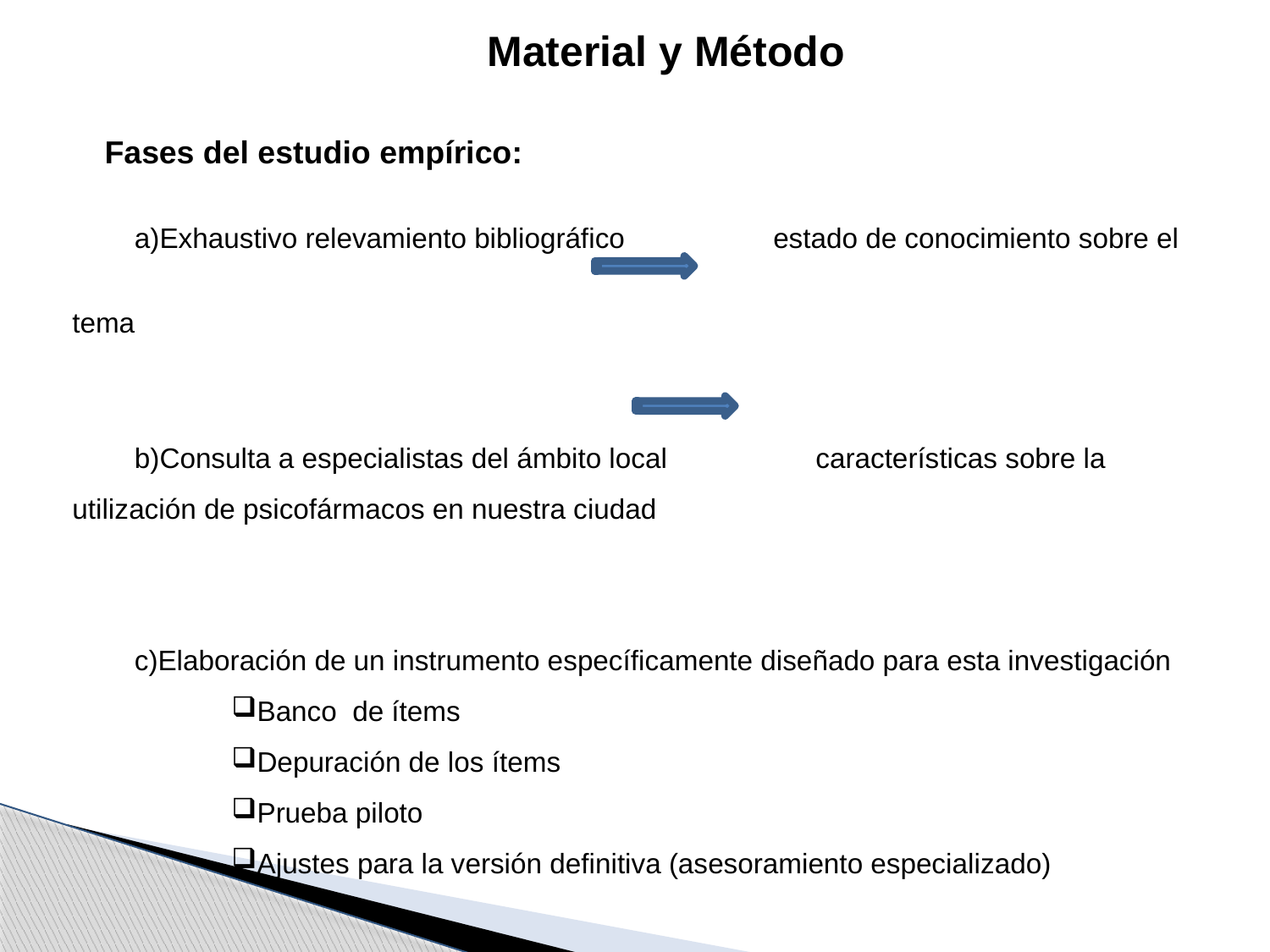

Material y Método
Fases del estudio empírico:
Exhaustivo relevamiento bibliográfico                   estado de conocimiento sobre el tema

Consulta a especialistas del ámbito local                   características sobre la utilización de psicofármacos en nuestra ciudad

Elaboración de un instrumento específicamente diseñado para esta investigación
Banco  de ítems
Depuración de los ítems
Prueba piloto
Ajustes para la versión definitiva (asesoramiento especializado)